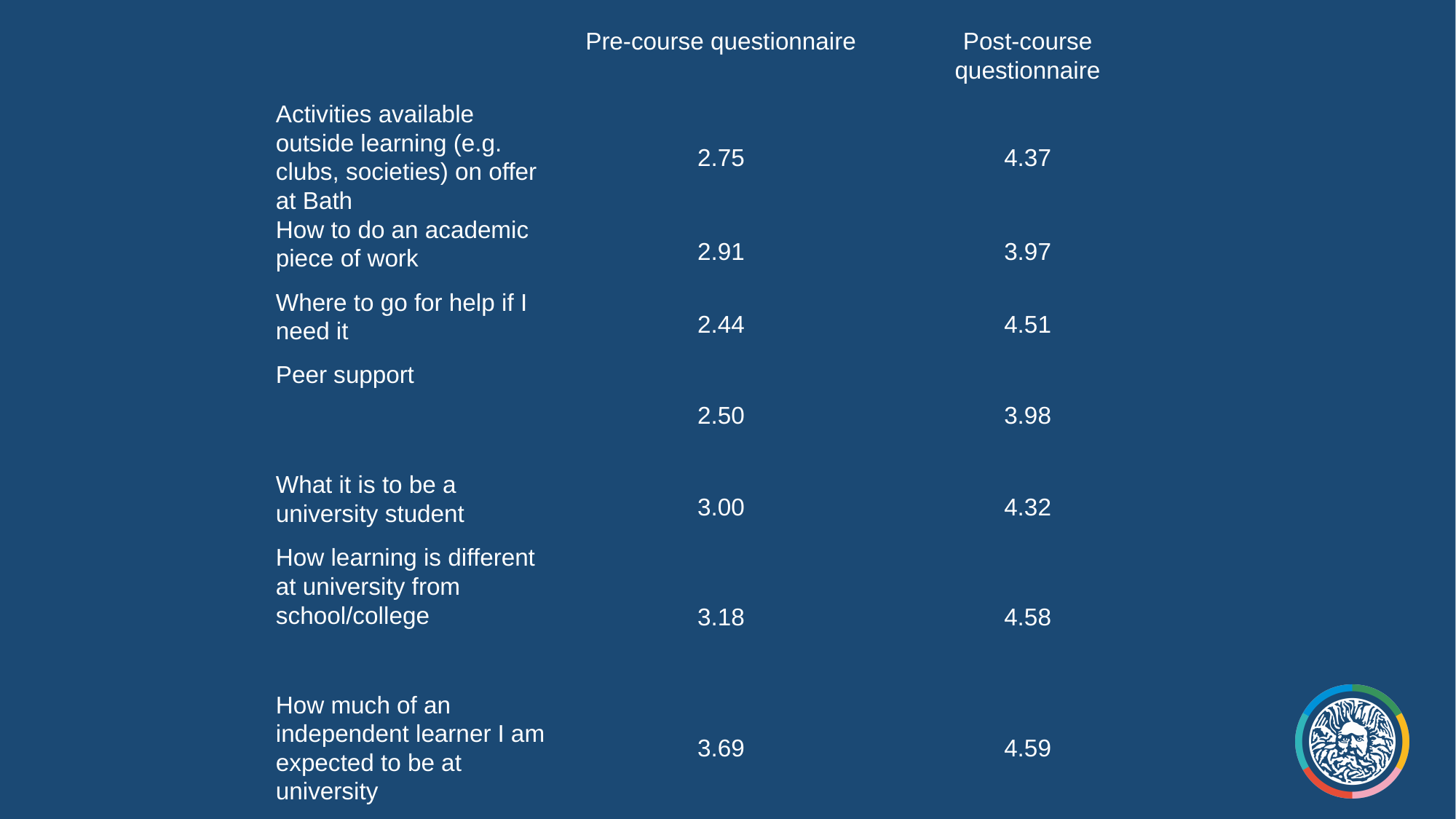

|  | Pre-course questionnaire | Post-course questionnaire |
| --- | --- | --- |
| Activities available outside learning (e.g. clubs, societies) on offer at Bath | 2.75 | 4.37 |
| How to do an academic piece of work | 2.91 | 3.97 |
| Where to go for help if I need it | 2.44 | 4.51 |
| Peer support | 2.50 | 3.98 |
| What it is to be a university student | 3.00 | 4.32 |
| How learning is different at university from school/college | 3.18 | 4.58 |
| How much of an independent learner I am expected to be at university | 3.69 | 4.59 |